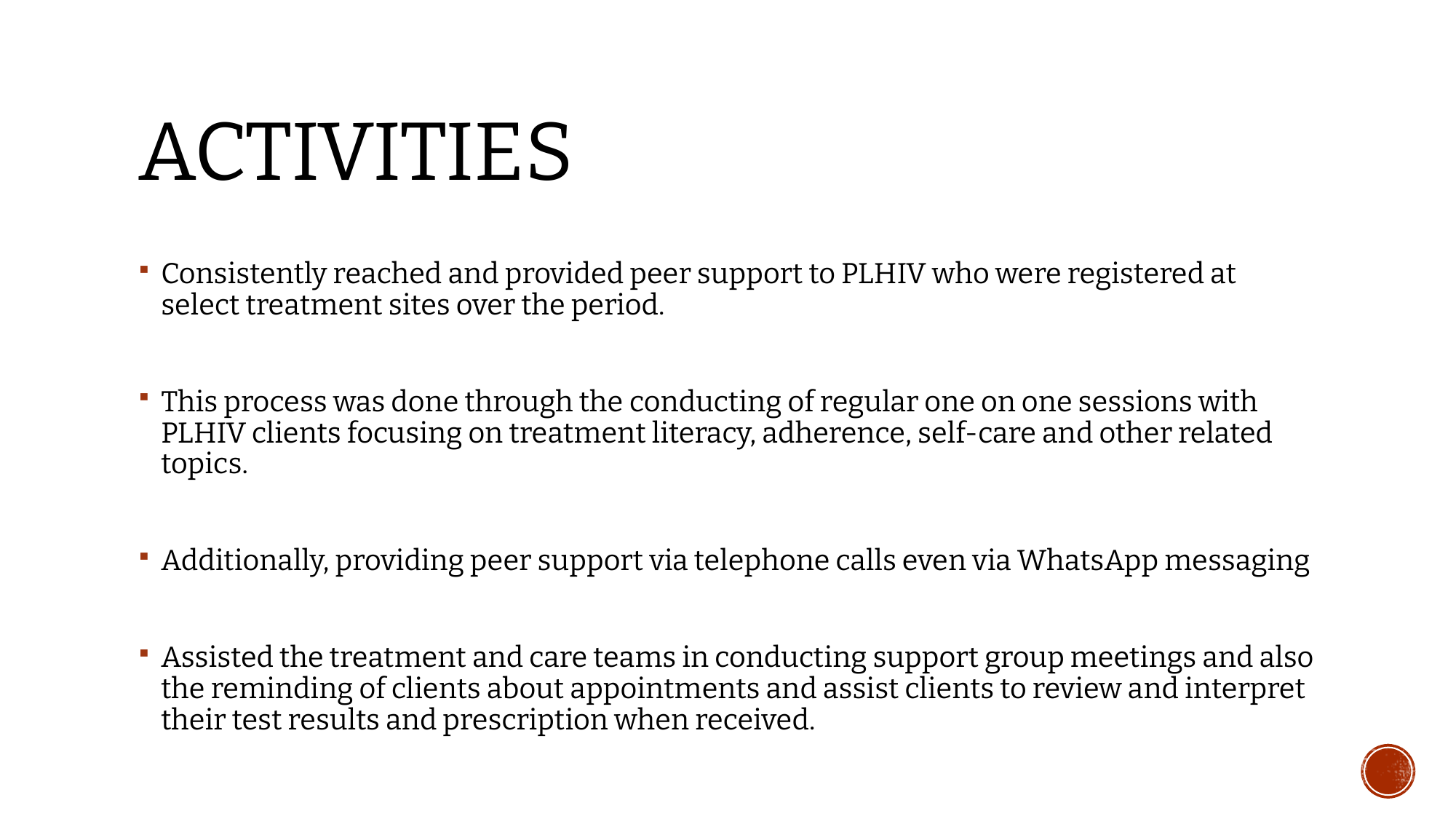

# Activities
Consistently reached and provided peer support to PLHIV who were registered at select treatment sites over the period.

This process was done through the conducting of regular one on one sessions with PLHIV clients focusing on treatment literacy, adherence, self-care and other related topics.

Additionally, providing peer support via telephone calls even via WhatsApp messaging

Assisted the treatment and care teams in conducting support group meetings and also the reminding of clients about appointments and assist clients to review and interpret their test results and prescription when received.